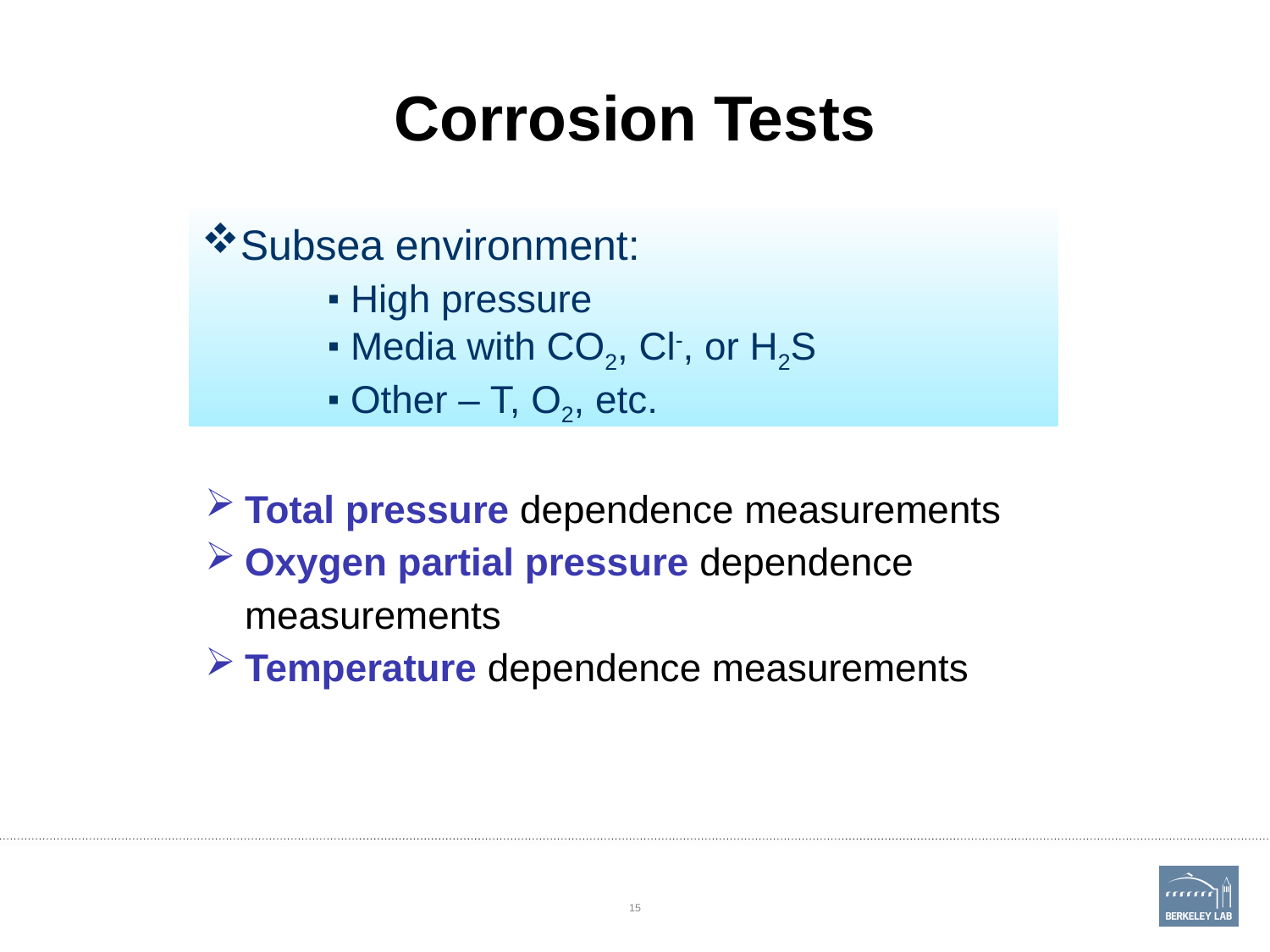

# Corrosion Tests
Subsea environment:
	◼ High pressure
	◼ Media with CO2, Cl-, or H2S
	◼ Other – T, O2, etc.
Total pressure dependence measurements
Oxygen partial pressure dependence measurements
Temperature dependence measurements
15